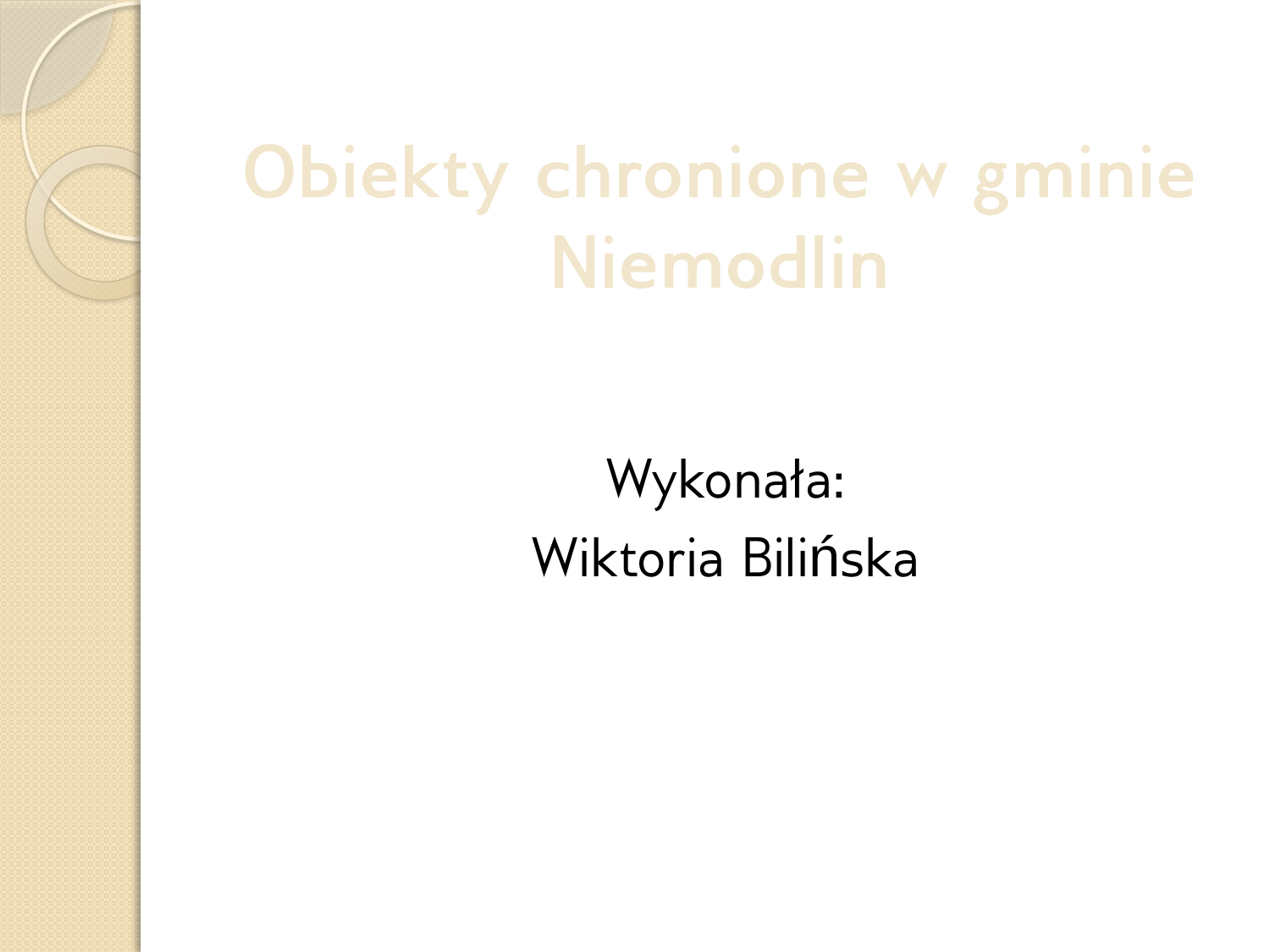

# Obiekty chronione w gminie Niemodlin

Wykonała:
Wiktoria Bilińska